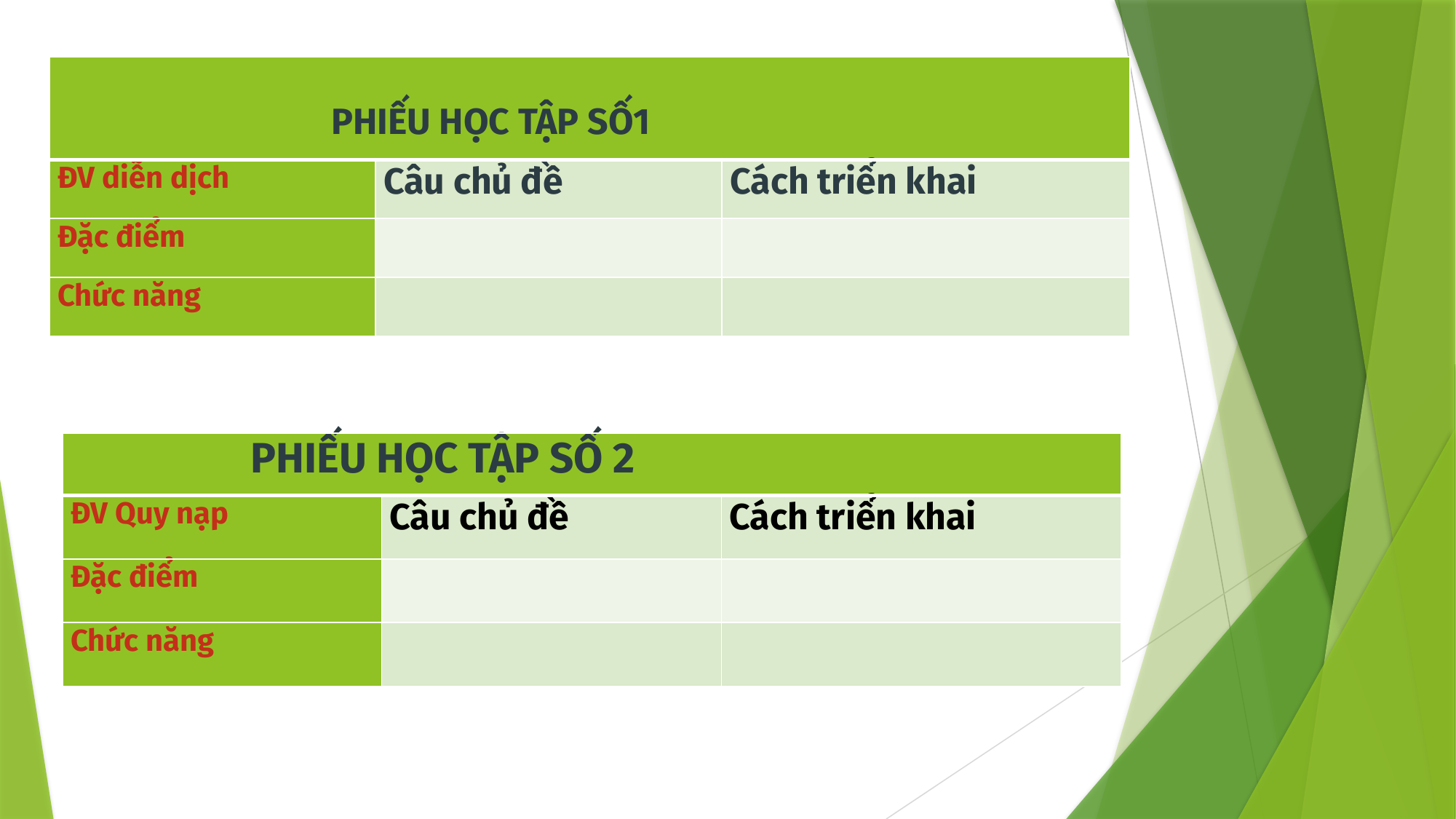

| PHIẾU HỌC TẬP SỐ1 |  |  |
| --- | --- | --- |
| ĐV diễn dịch | Câu chủ đề | Cách triển khai |
| Đặc điểm |  |  |
| Chức năng |  |  |
| PHIẾU HỌC TẬP SỐ 2 |  |  |
| --- | --- | --- |
| ĐV Quy nạp | Câu chủ đề | Cách triển khai |
| Đặc điểm |  |  |
| Chức năng |  |  |